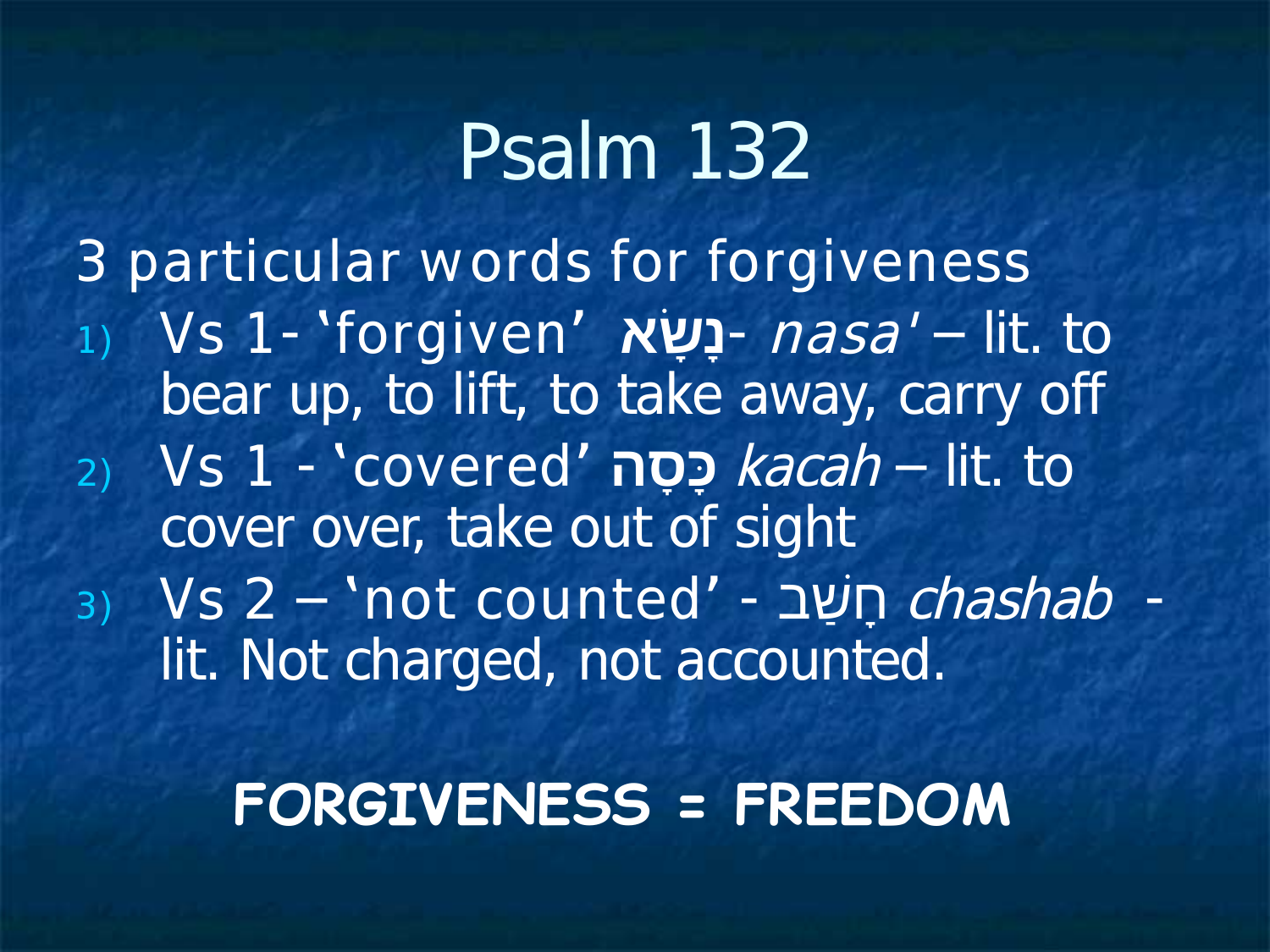

# Psalm 132
3 particular words for forgiveness
Vs 1- ‘forgiven’  נָשָׂא- nasa' – lit. to bear up, to lift, to take away, carry off
Vs 1 - ‘covered’ כָּסָה kacah – lit. to cover over, take out of sight
Vs 2 – ‘not counted’ - חָשַׁב chashab  - lit. Not charged, not accounted.

FORGIVENESS = FREEDOM